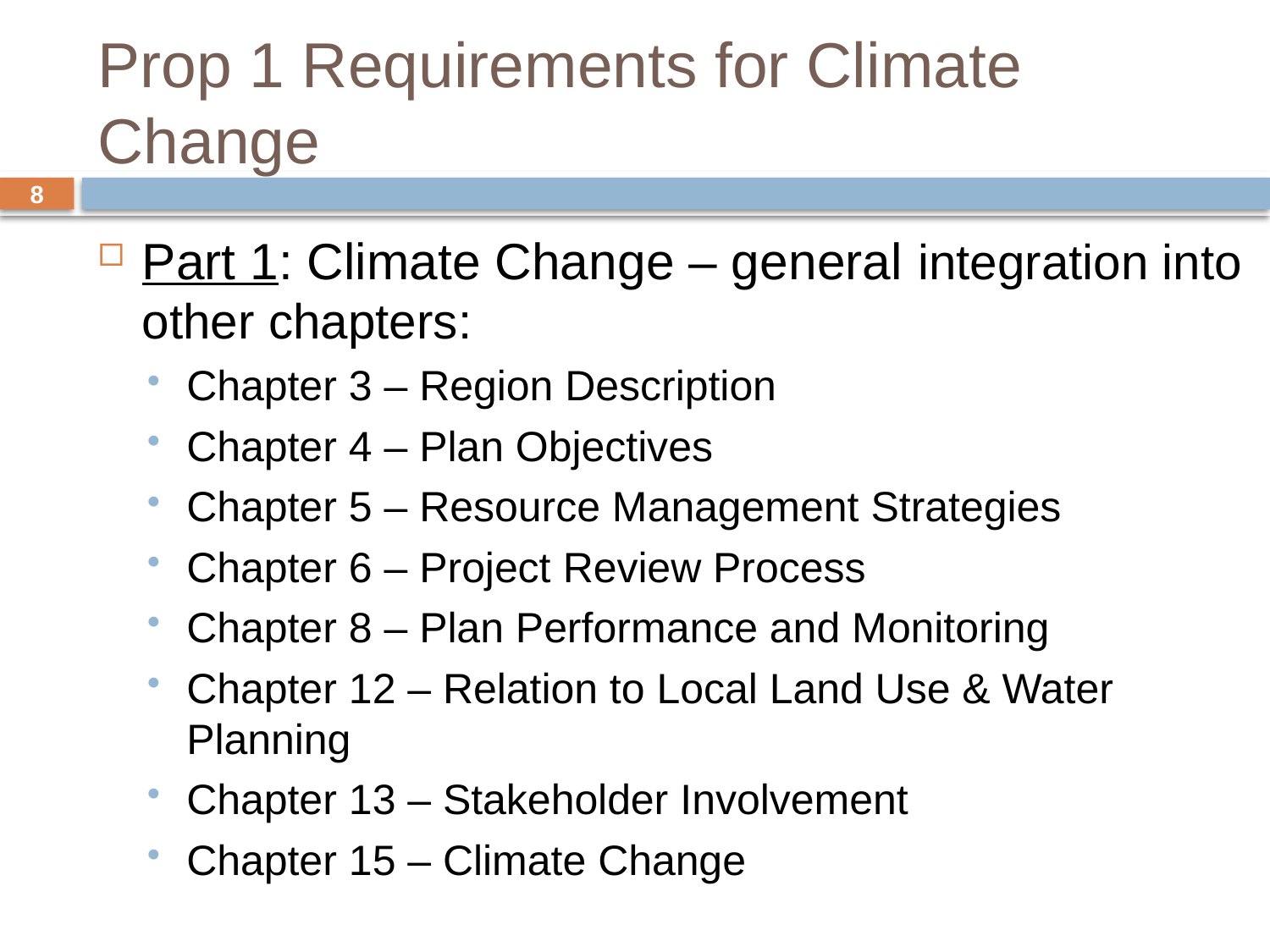

# Prop 1 Requirements for Climate Change
8
Part 1: Climate Change – general integration into other chapters:
Chapter 3 – Region Description
Chapter 4 – Plan Objectives
Chapter 5 – Resource Management Strategies
Chapter 6 – Project Review Process
Chapter 8 – Plan Performance and Monitoring
Chapter 12 – Relation to Local Land Use & Water Planning
Chapter 13 – Stakeholder Involvement
Chapter 15 – Climate Change